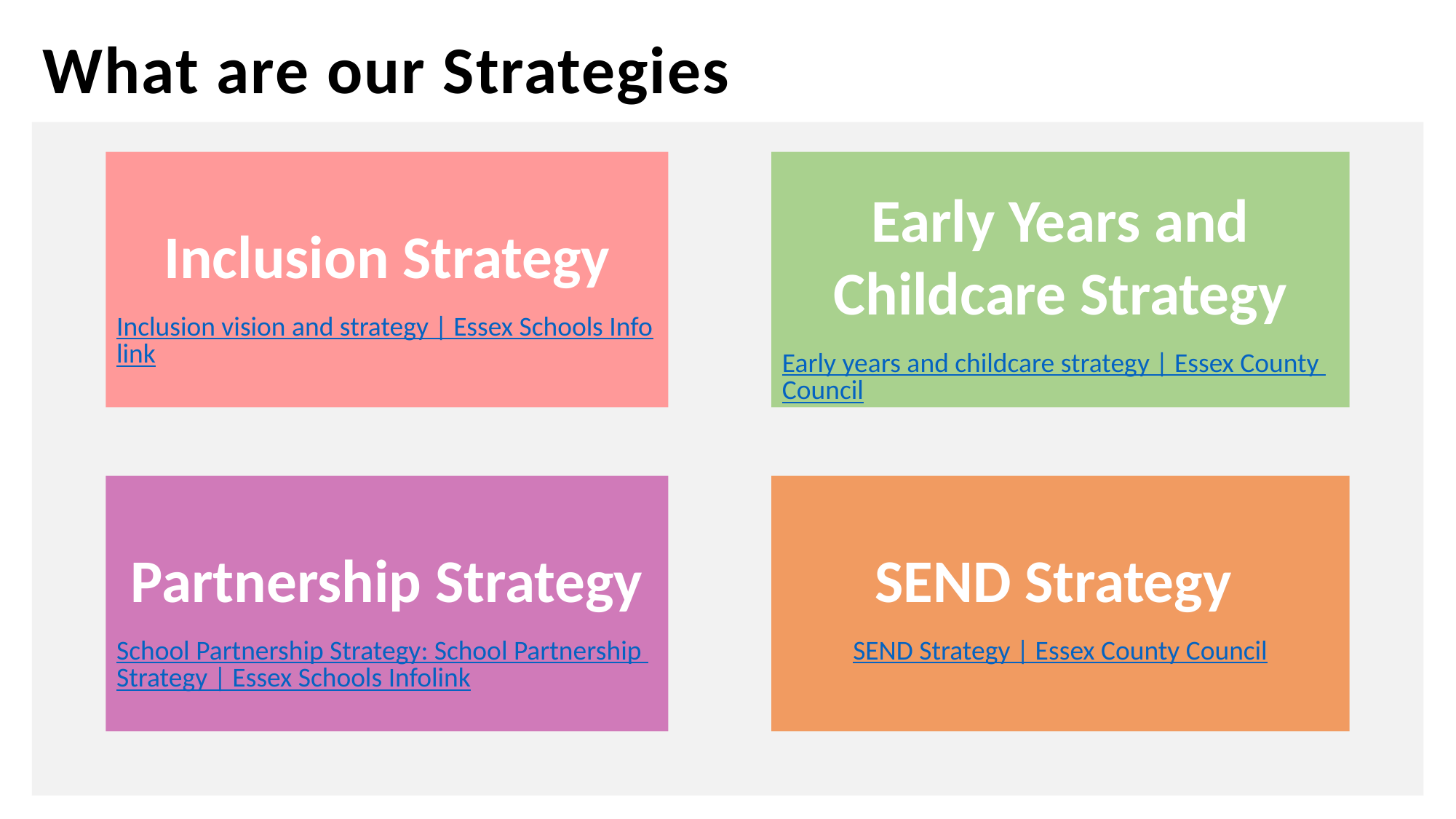

# What are our Strategies

Early Years and Childcare Strategy
Early years and childcare strategy | Essex County Council
Inclusion Strategy
Inclusion vision and strategy | Essex Schools Infolink

Partnership Strategy
School Partnership Strategy: School Partnership Strategy | Essex Schools Infolink
SEND Strategy
SEND Strategy | Essex County Council